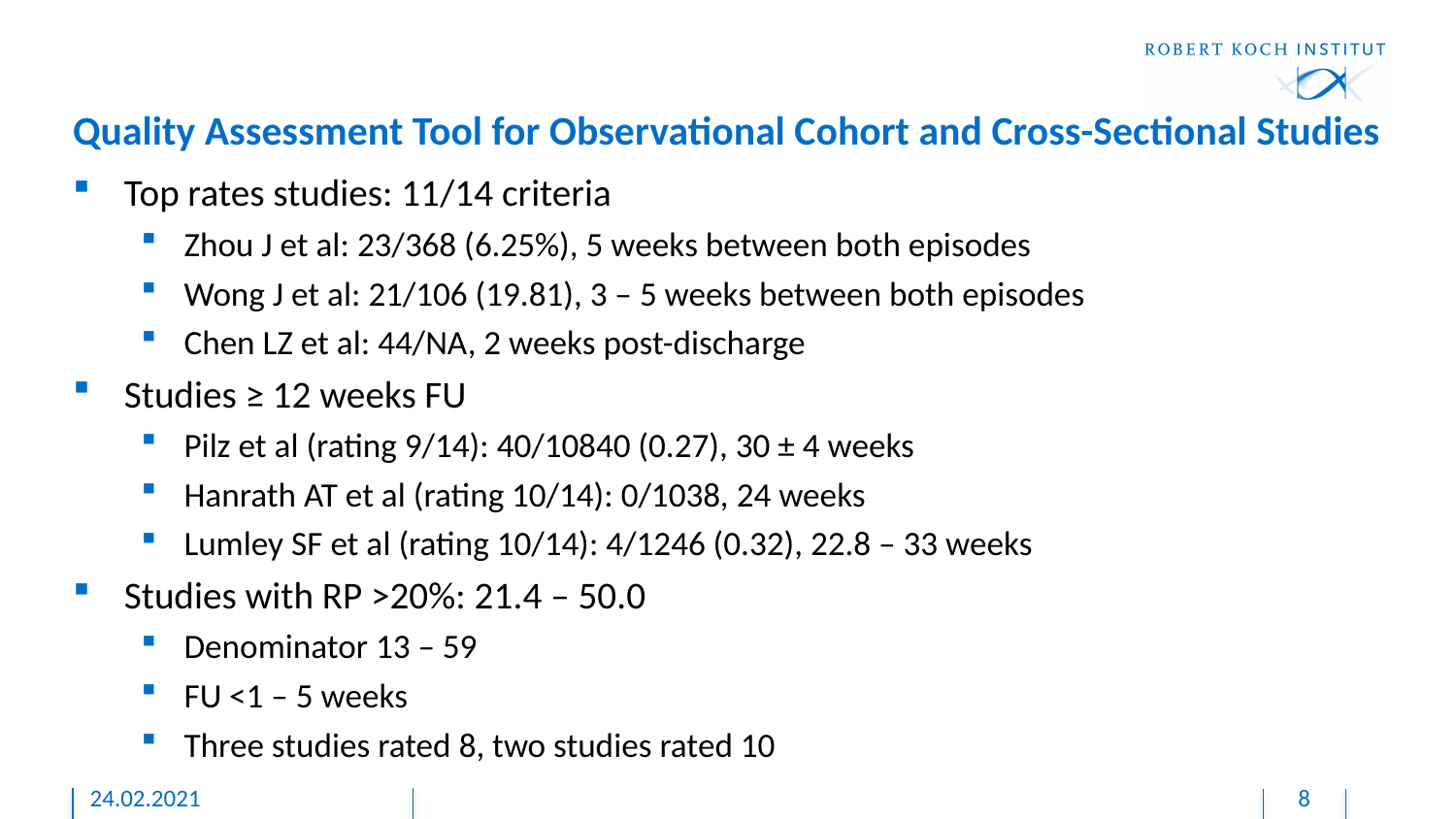

# Quality Assessment Tool for Observational Cohort and Cross-Sectional Studies
Top rates studies: 11/14 criteria
Zhou J et al: 23/368 (6.25%), 5 weeks between both episodes
Wong J et al: 21/106 (19.81), 3 – 5 weeks between both episodes
Chen LZ et al: 44/NA, 2 weeks post-discharge
Studies ≥ 12 weeks FU
Pilz et al (rating 9/14): 40/10840 (0.27), 30 ± 4 weeks
Hanrath AT et al (rating 10/14): 0/1038, 24 weeks
Lumley SF et al (rating 10/14): 4/1246 (0.32), 22.8 – 33 weeks
Studies with RP >20%: 21.4 – 50.0
Denominator 13 – 59
FU <1 – 5 weeks
Three studies rated 8, two studies rated 10
24.02.2021
8